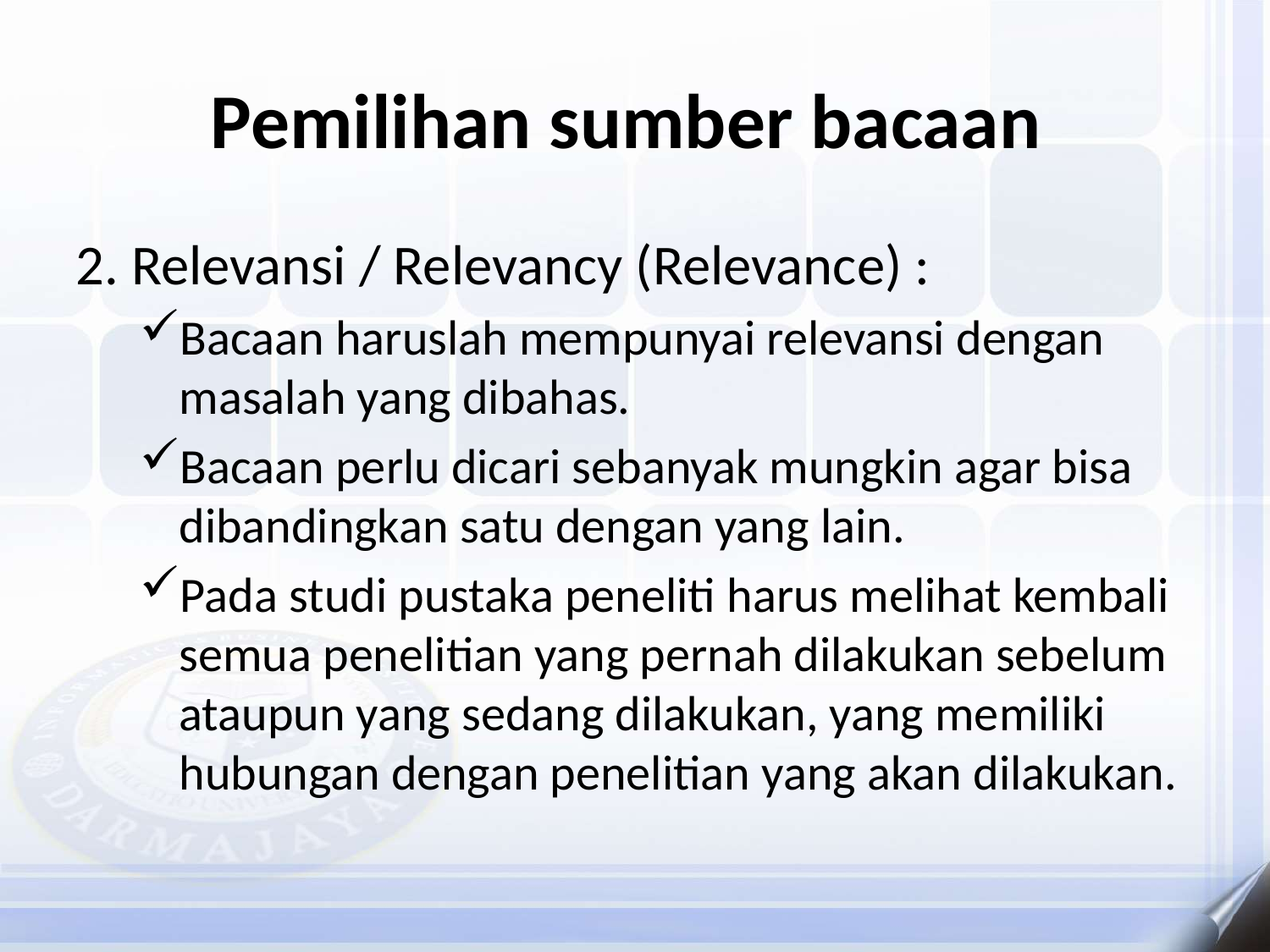

# Pemilihan sumber bacaan
2. Relevansi / Relevancy (Relevance) :
Bacaan haruslah mempunyai relevansi dengan masalah yang dibahas.
Bacaan perlu dicari sebanyak mungkin agar bisa dibandingkan satu dengan yang lain.
Pada studi pustaka peneliti harus melihat kembali semua penelitian yang pernah dilakukan sebelum ataupun yang sedang dilakukan, yang memiliki hubungan dengan penelitian yang akan dilakukan.